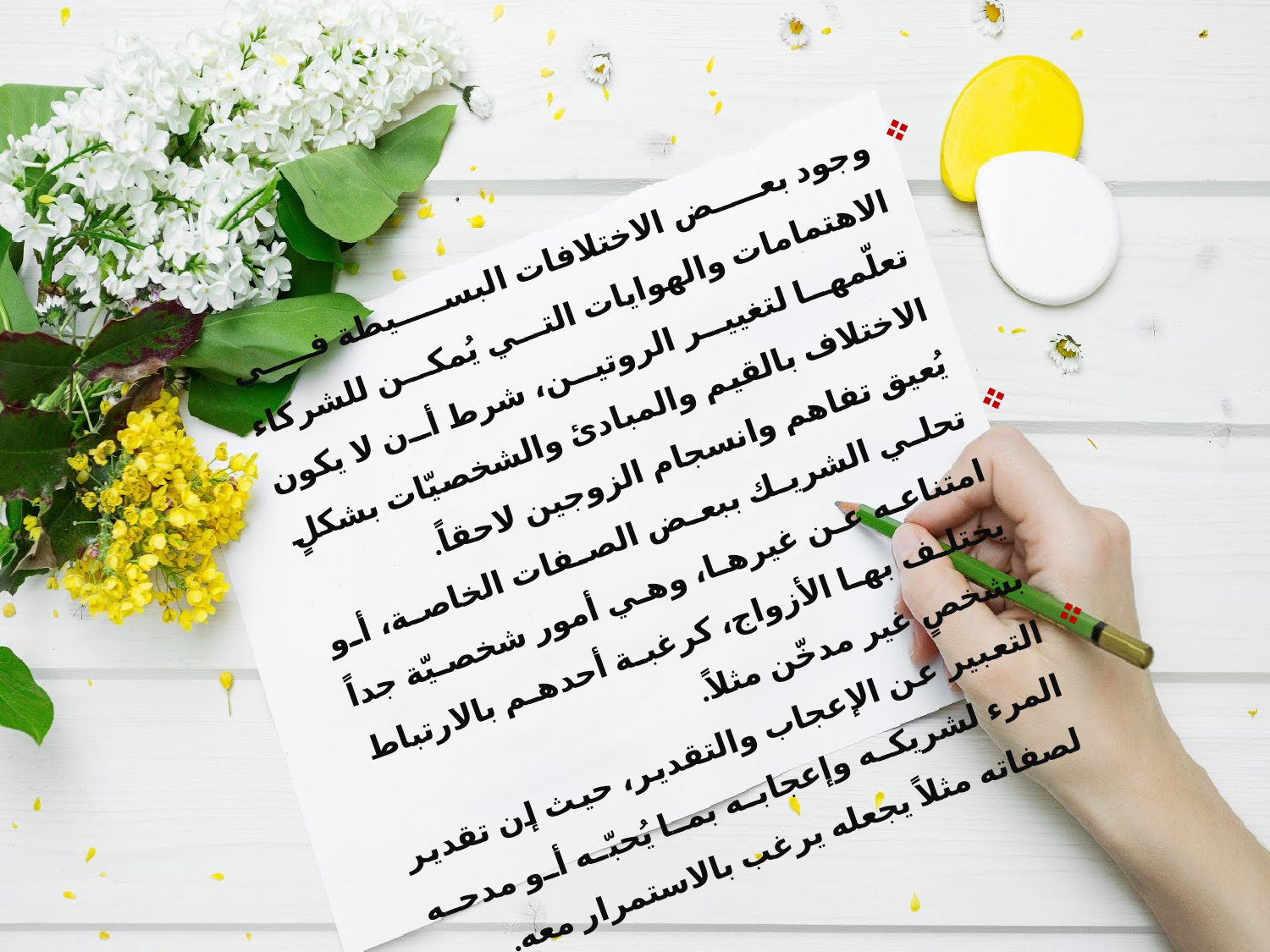

وجود بعض الاختلافات البسيطة في الاهتمامات والهوايات التي يُمكن للشركاء تعلّمها لتغيير الروتين، شرط أن لا يكون الاختلاف بالقيم والمبادئ والشخصيّات بشكلٍ يُعيق تفاهم وانسجام الزوجين لاحقاً.
تحلي الشريك ببعض الصفات الخاصة، أو امتناعه عن غيرها، وهي أمور شخصيّة جداً يختلف بها الأزواج، كرغبة أحدهم بالارتباط بشخصٍ غير مدخّن مثلاً.
التعبير عن الإعجاب والتقدير، حيث إن تقدير المرء لشريكه وإعجابه بما يُحبّه أو مدحه لصفاته مثلاً يجعله يرغب بالاستمرار معه.